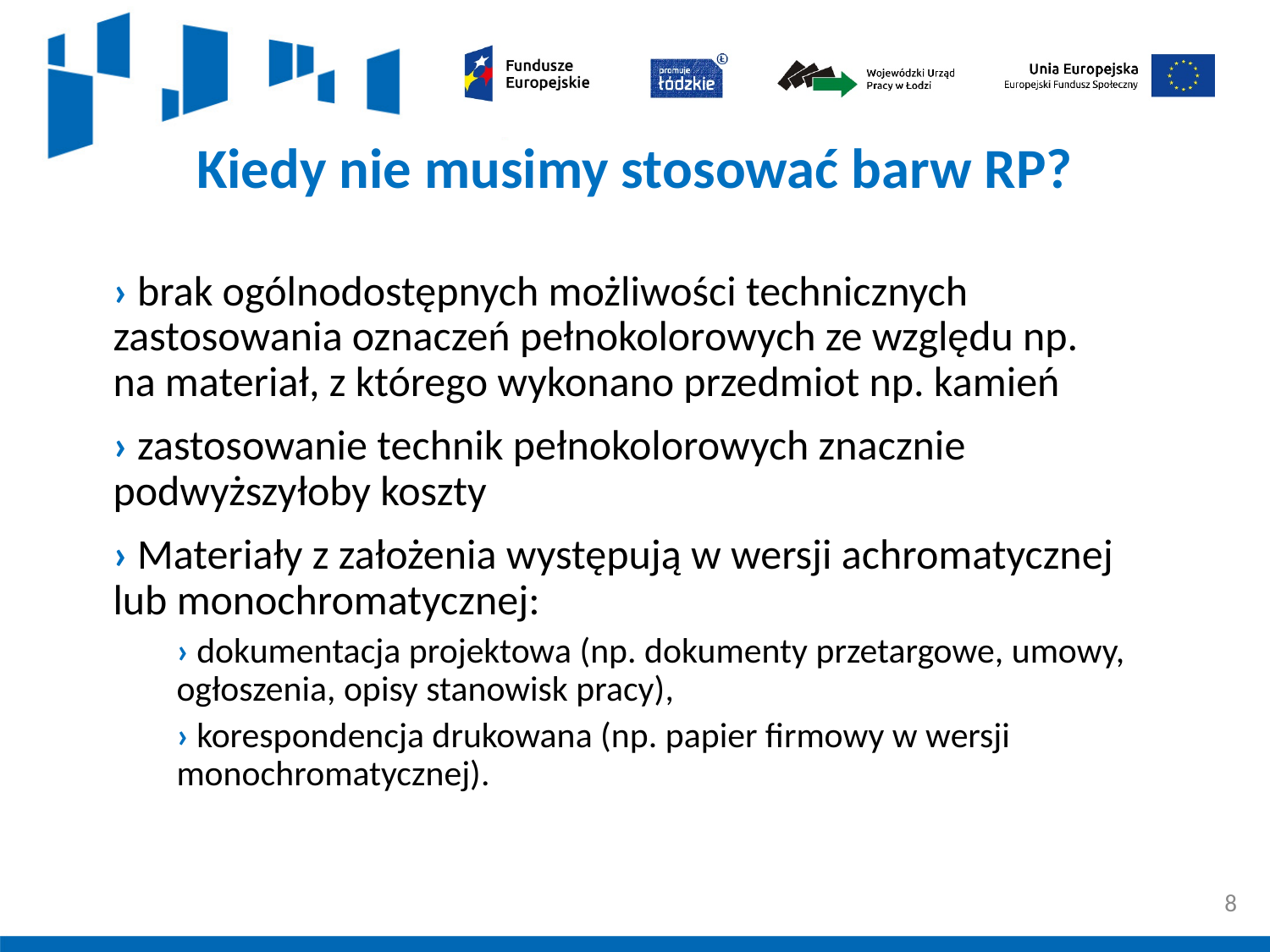

Kiedy nie musimy stosować barw RP?
› brak ogólnodostępnych możliwości technicznych zastosowania oznaczeń pełnokolorowych ze względu np. na materiał, z którego wykonano przedmiot np. kamień
› zastosowanie technik pełnokolorowych znacznie podwyższyłoby koszty
› Materiały z założenia występują w wersji achromatycznej lub monochromatycznej:
› dokumentacja projektowa (np. dokumenty przetargowe, umowy, ogłoszenia, opisy stanowisk pracy),
› korespondencja drukowana (np. papier firmowy w wersji monochromatycznej).

8